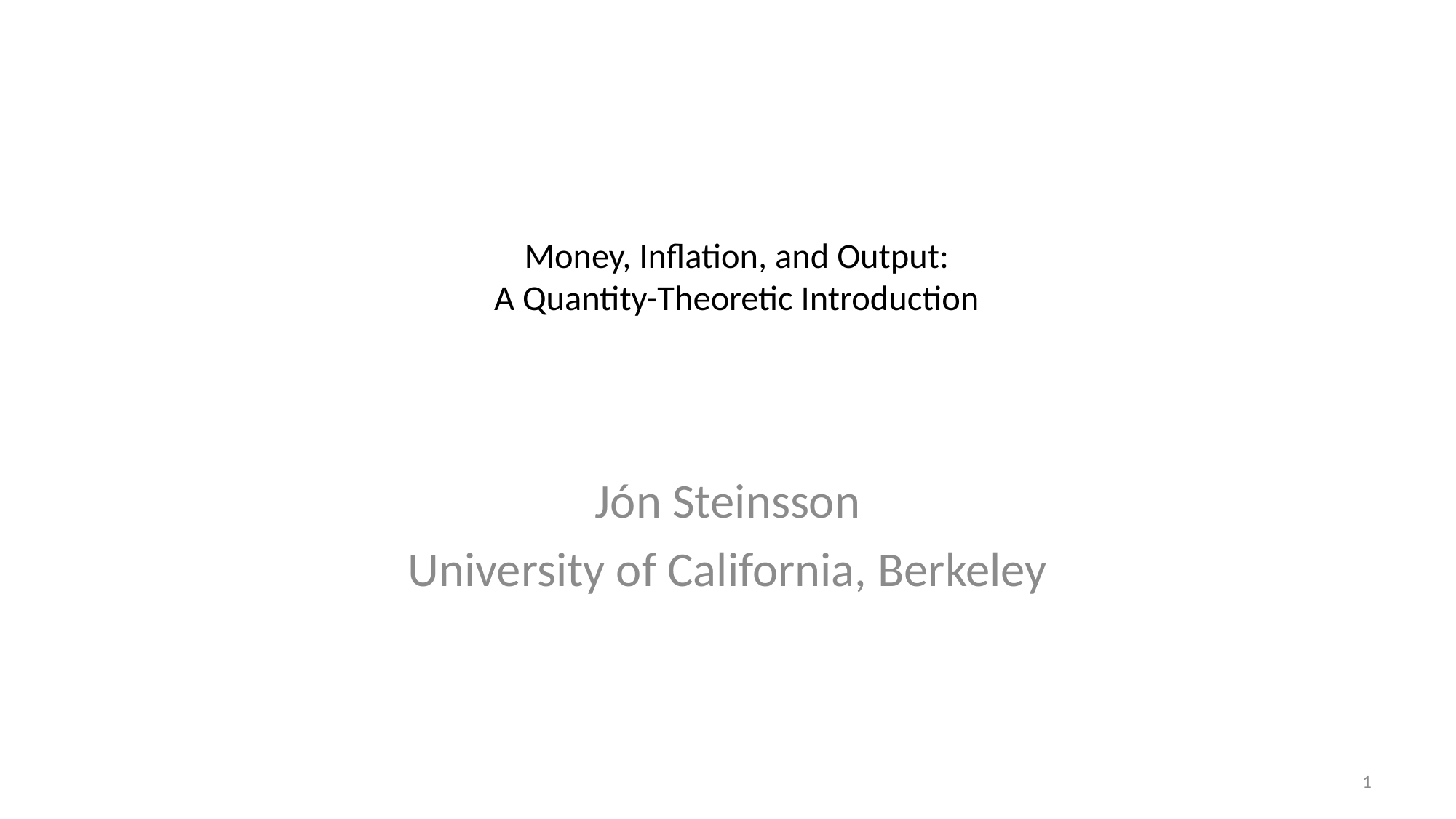

# Money, Inflation, and Output: A Quantity-Theoretic Introduction
Jón Steinsson
University of California, Berkeley
1